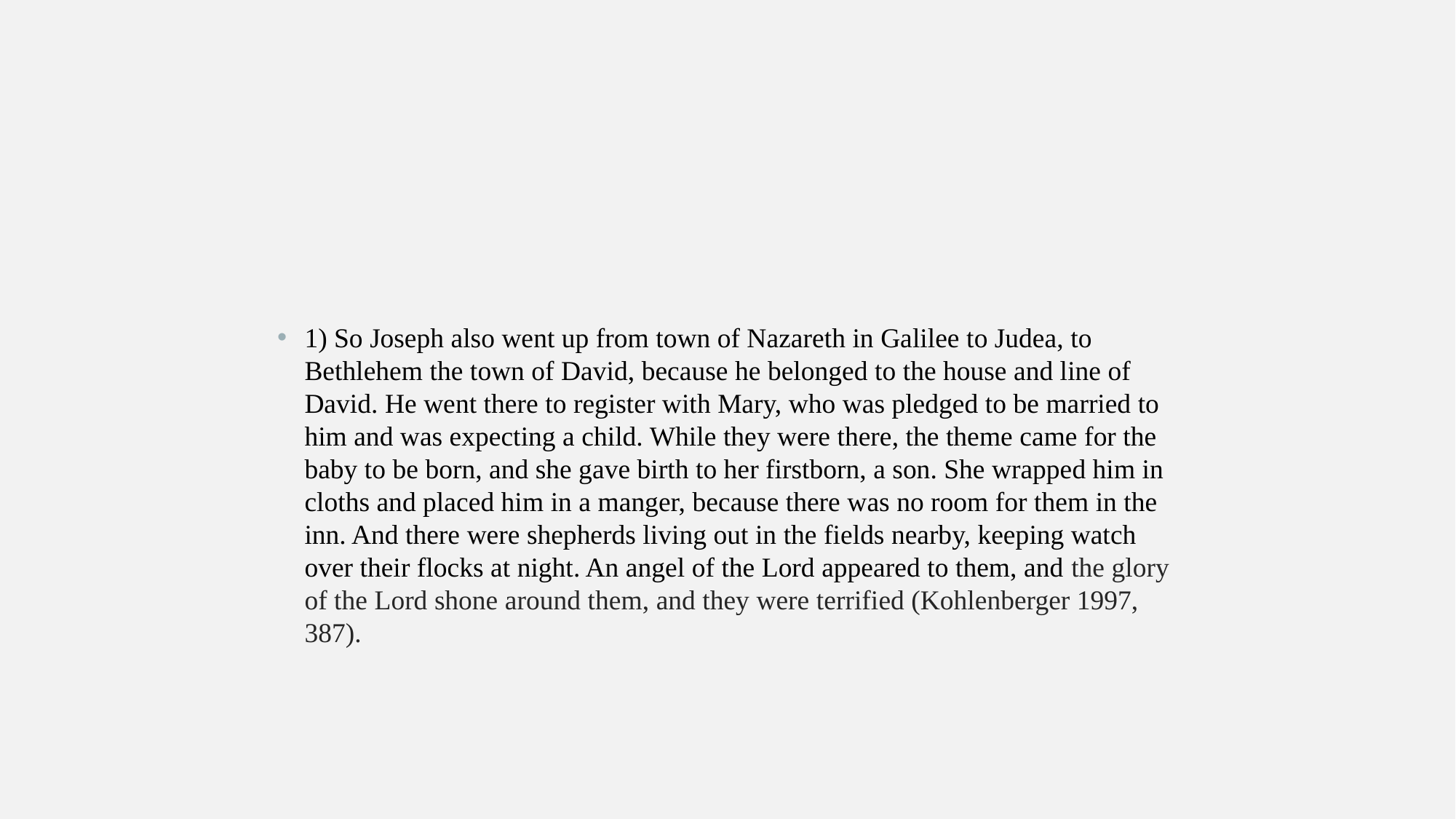

#
1) So Joseph also went up from town of Nazareth in Galilee to Judea, to Bethlehem the town of David, because he belonged to the house and line of David. He went there to register with Mary, who was pledged to be married to him and was expecting a child. While they were there, the theme came for the baby to be born, and she gave birth to her firstborn, a son. She wrapped him in cloths and placed him in a manger, because there was no room for them in the inn. And there were shepherds living out in the fields nearby, keeping watch over their flocks at night. An angel of the Lord appeared to them, and the glory of the Lord shone around them, and they were terrified (Kohlenberger 1997, 387).